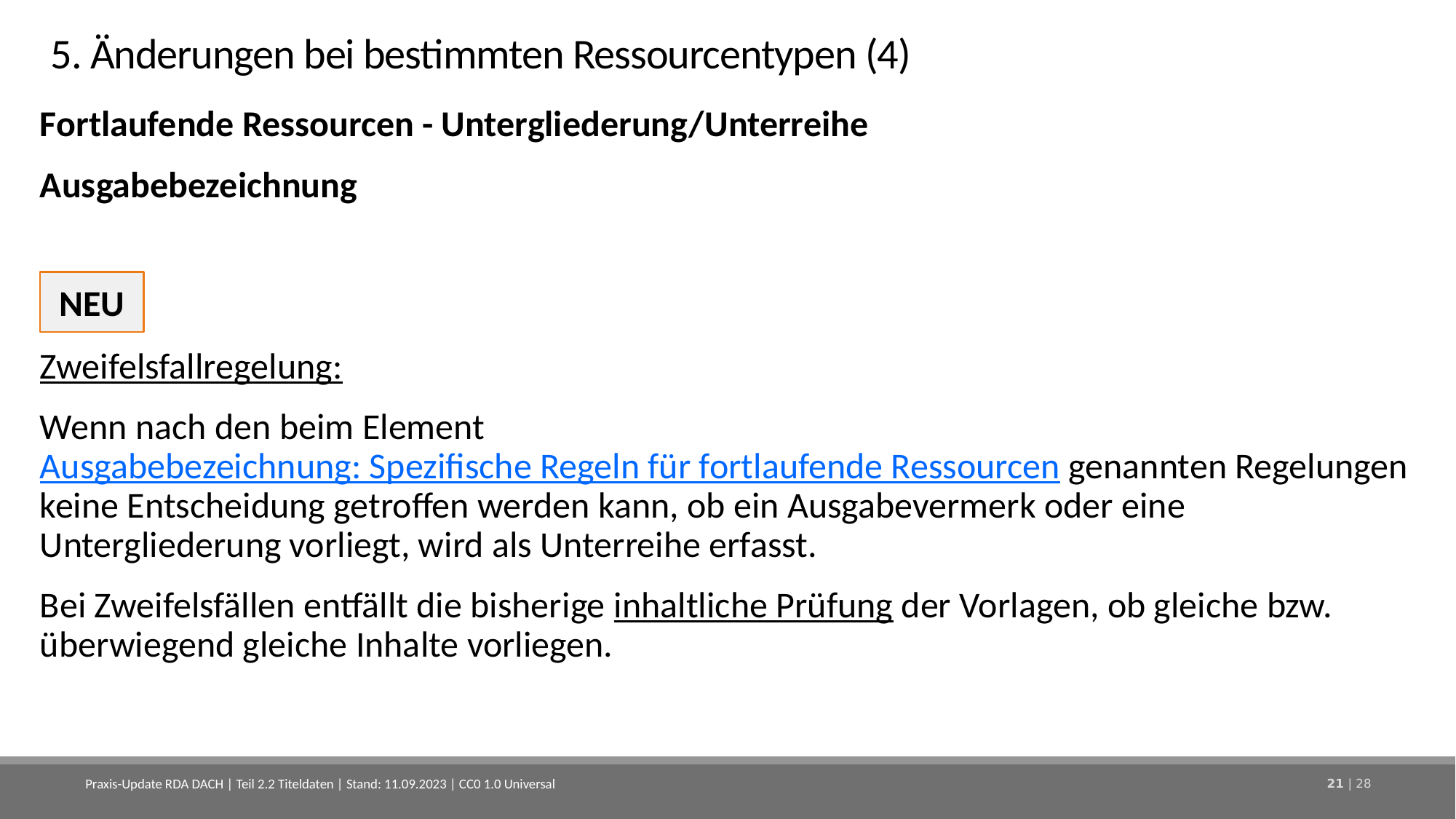

# 5. Änderungen bei bestimmten Ressourcentypen (4)
Fortlaufende Ressourcen - Untergliederung/Unterreihe
Ausgabebezeichnung

%
Zweifelsfallregelung:
Wenn nach den beim Element Ausgabebezeichnung: Spezifische Regeln für fortlaufende Ressourcen genannten Regelungen keine Entscheidung getroffen werden kann, ob ein Ausgabevermerk oder eine Untergliederung vorliegt, wird als Unterreihe erfasst.
Bei Zweifelsfällen entfällt die bisherige inhaltliche Prüfung der Vorlagen, ob gleiche bzw. überwiegend gleiche Inhalte vorliegen.
NEU
Praxis-Update RDA DACH | Teil 2.2 Titeldaten | Stand: 11.09.2023 | CC0 1.0 Universal
21 | 28